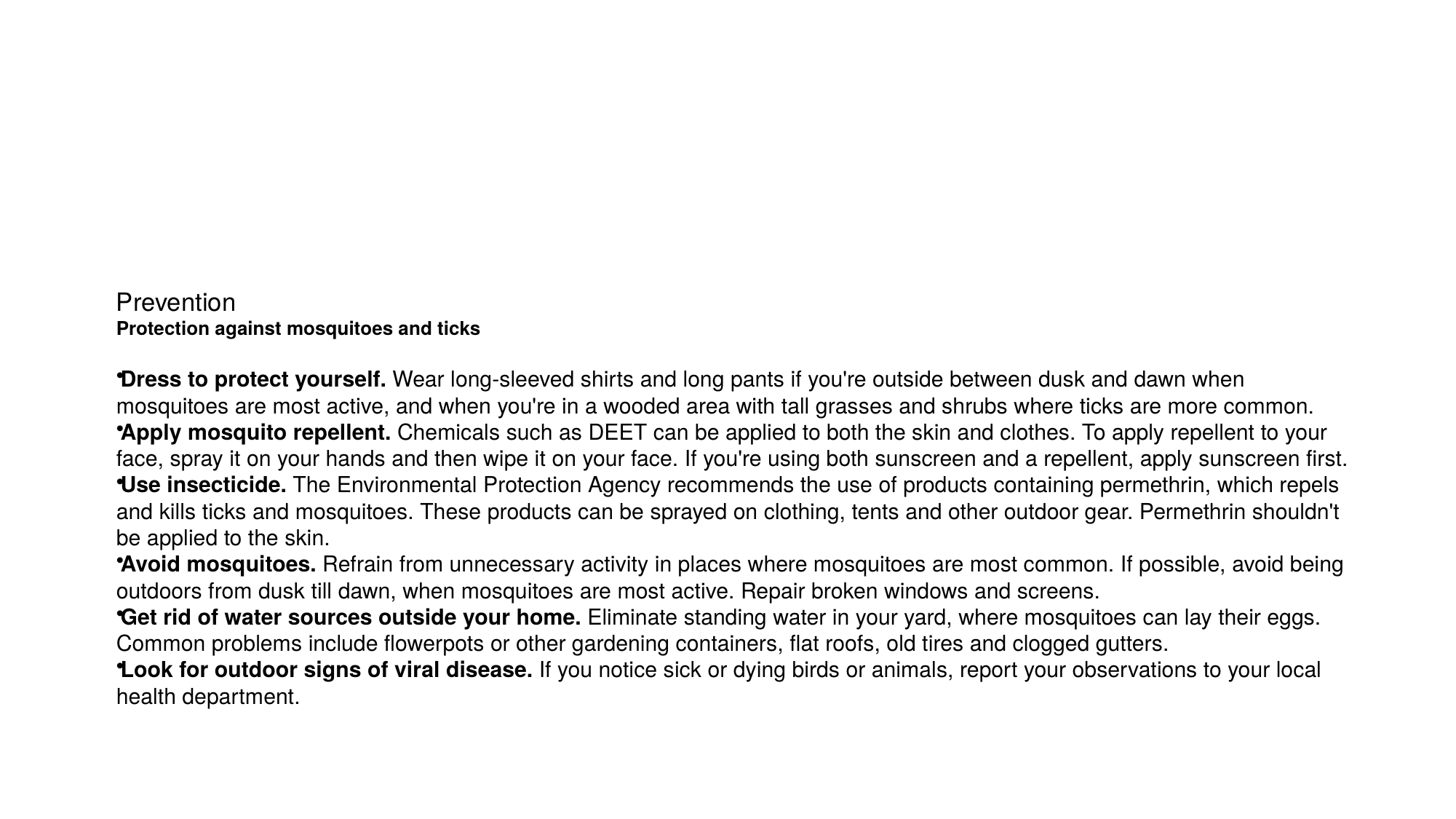

#

Prevention
Protection against mosquitoes and ticks

Dress to protect yourself. Wear long-sleeved shirts and long pants if you're outside between dusk and dawn when mosquitoes are most active, and when you're in a wooded area with tall grasses and shrubs where ticks are more common.
Apply mosquito repellent. Chemicals such as DEET can be applied to both the skin and clothes. To apply repellent to your face, spray it on your hands and then wipe it on your face. If you're using both sunscreen and a repellent, apply sunscreen first.
Use insecticide. The Environmental Protection Agency recommends the use of products containing permethrin, which repels and kills ticks and mosquitoes. These products can be sprayed on clothing, tents and other outdoor gear. Permethrin shouldn't be applied to the skin.
Avoid mosquitoes. Refrain from unnecessary activity in places where mosquitoes are most common. If possible, avoid being outdoors from dusk till dawn, when mosquitoes are most active. Repair broken windows and screens.
Get rid of water sources outside your home. Eliminate standing water in your yard, where mosquitoes can lay their eggs. Common problems include flowerpots or other gardening containers, flat roofs, old tires and clogged gutters.
Look for outdoor signs of viral disease. If you notice sick or dying birds or animals, report your observations to your local health department.